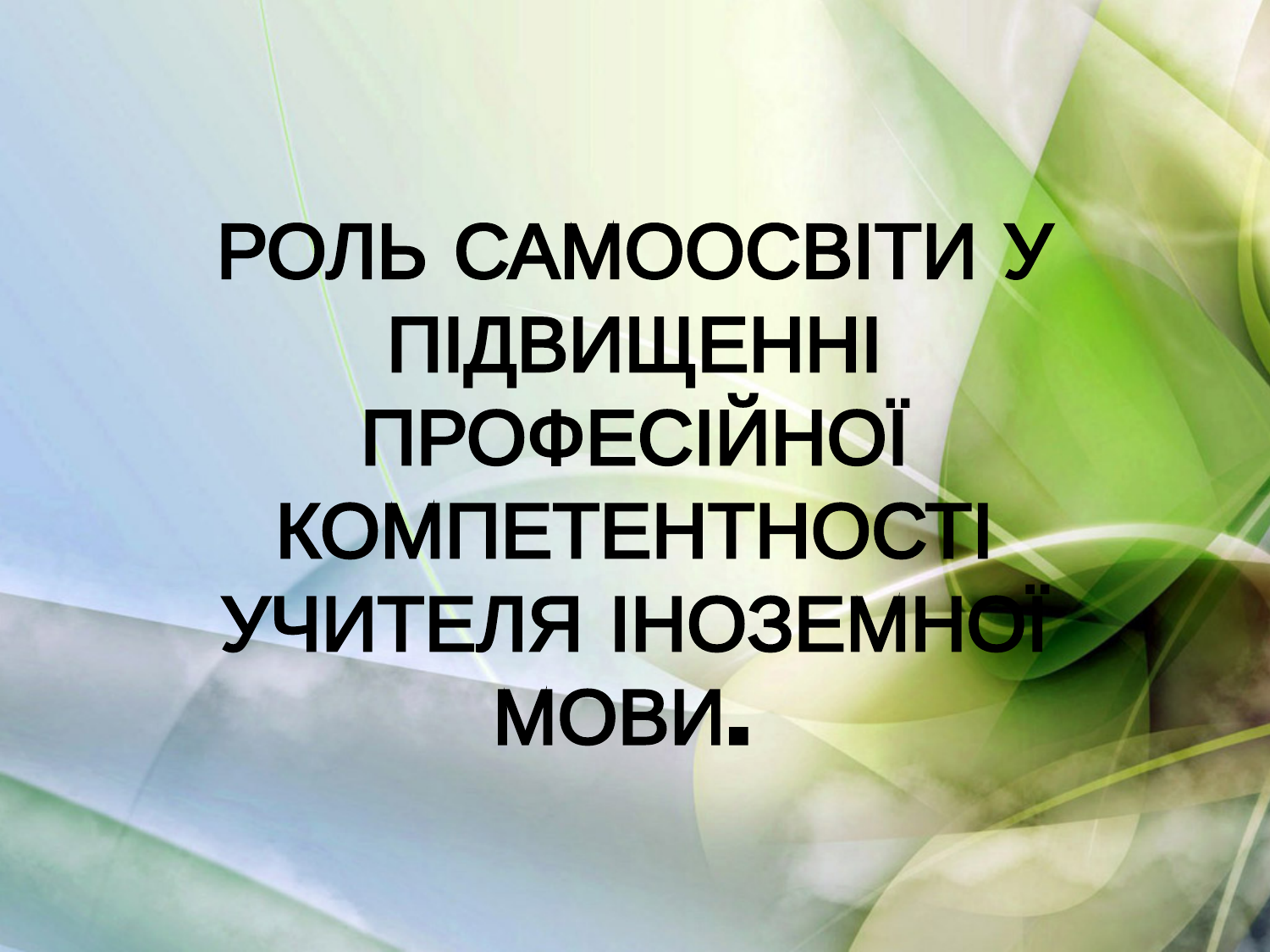

# Роль самоосвіти у підвищенні професійної компетентності учителя іноземної мови.